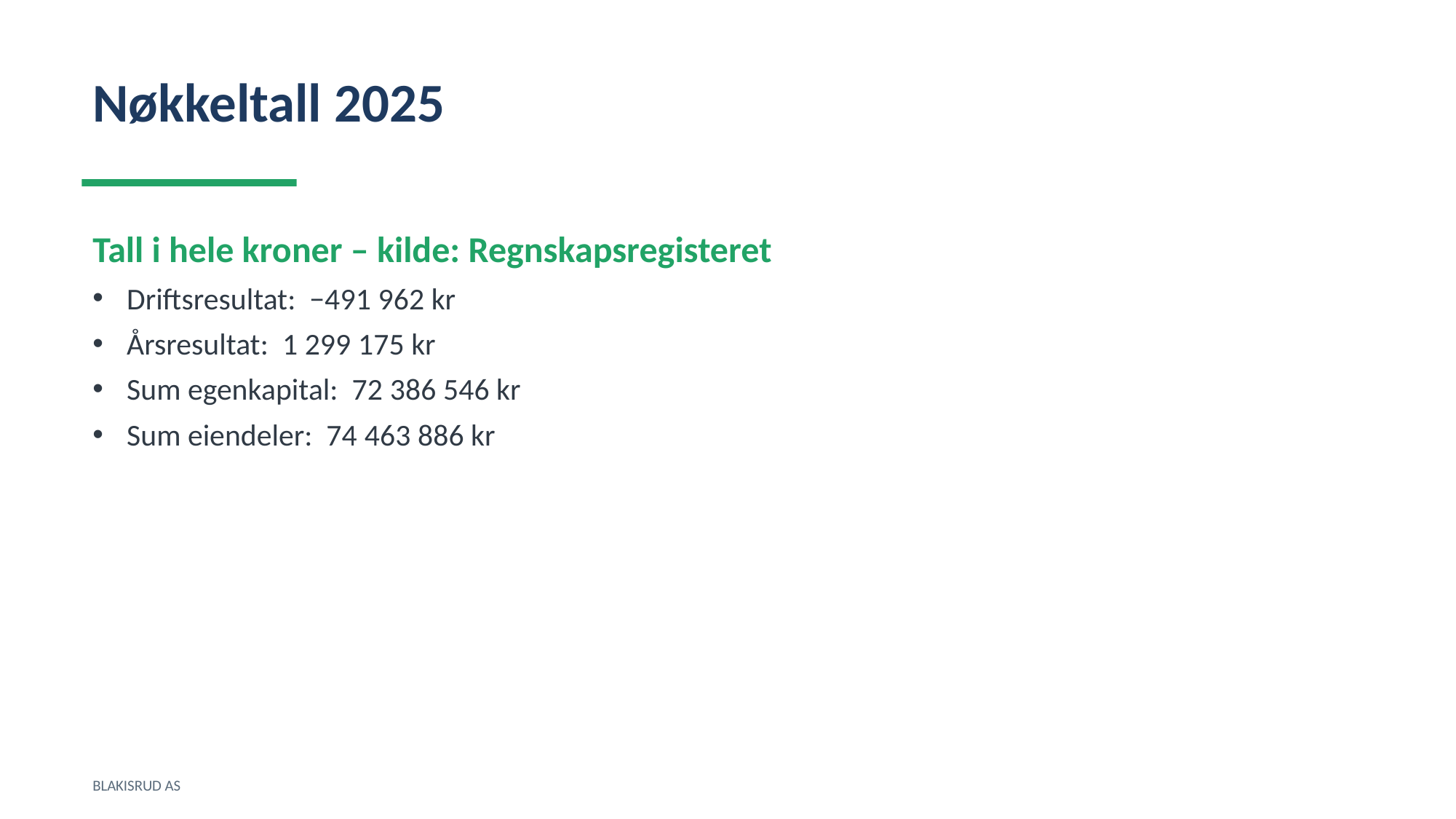

Nøkkeltall 2025

Tall i hele kroner – kilde: Regnskapsregisteret
Driftsresultat:  −491 962 kr
Årsresultat:  1 299 175 kr
Sum egenkapital:  72 386 546 kr
Sum eiendeler:  74 463 886 kr
BLAKISRUD AS